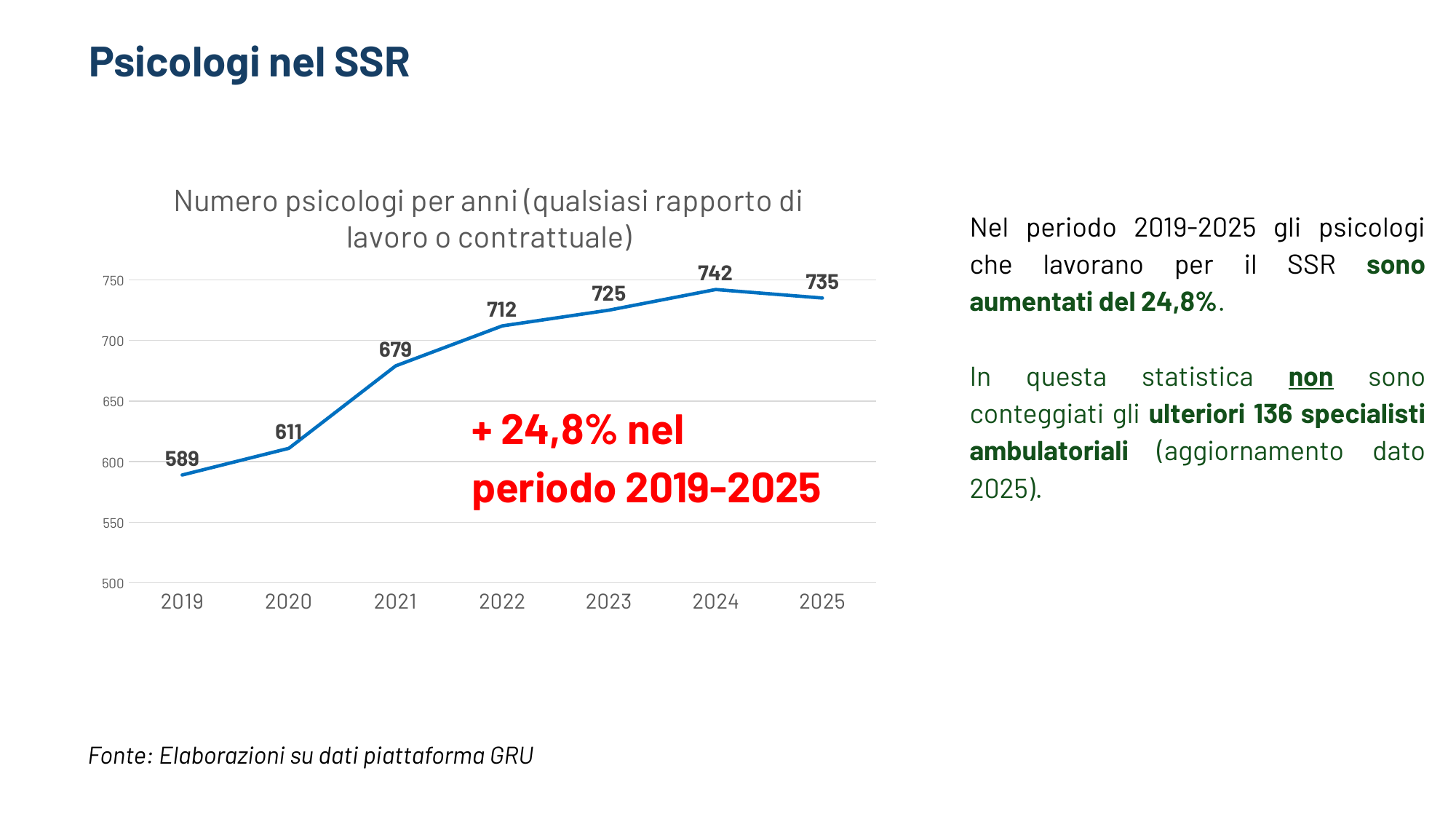

# Psicologi nel SSR

### Chart: Numero psicologi per anni (qualsiasi rapporto di lavoro o contrattuale)

| Category |  |
|---|---|
| 2019 | 589.0 |
| 2020 | 611.0 |
| 2021 | 679.0 |
| 2022 | 712.0 |
| 2023 | 725.0 |
| 2024 | 742.0 |
| 2025 | 735.0 |
Nel periodo 2019-2025 gli psicologi che lavorano per il SSR sono aumentati del 24,8%.

In questa statistica non sono conteggiati gli ulteriori 136 specialisti ambulatoriali (aggiornamento dato 2025).
+ 24,8% nel periodo 2019-2025

Fonte: Elaborazioni su dati piattaforma GRU